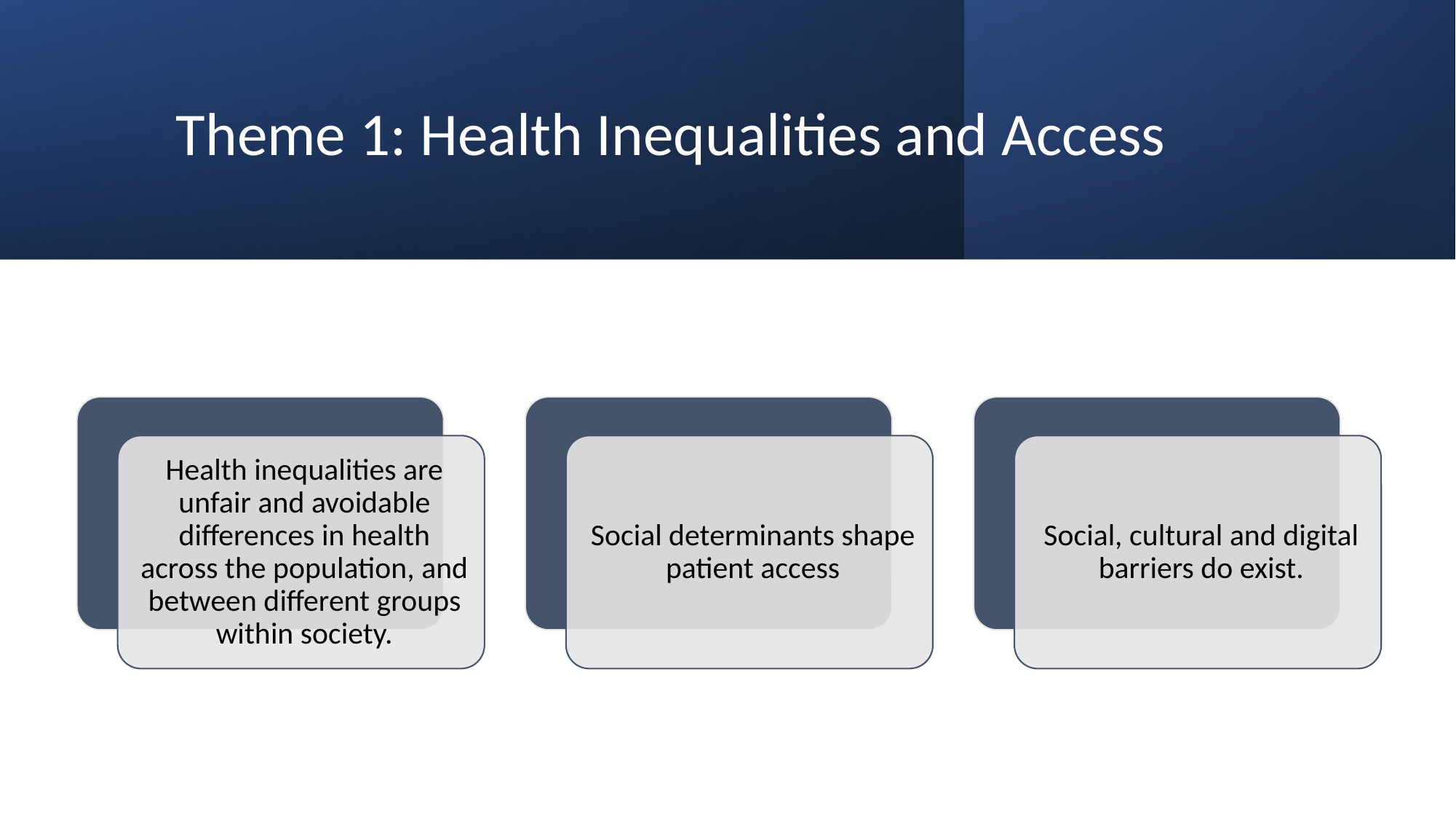

# Theme 1: Health Inequalities and Access
Health inequalities are unfair and avoidable differences in health across the population, and between different groups within society.
Social determinants shape patient access
Social, cultural and digital barriers do exist.